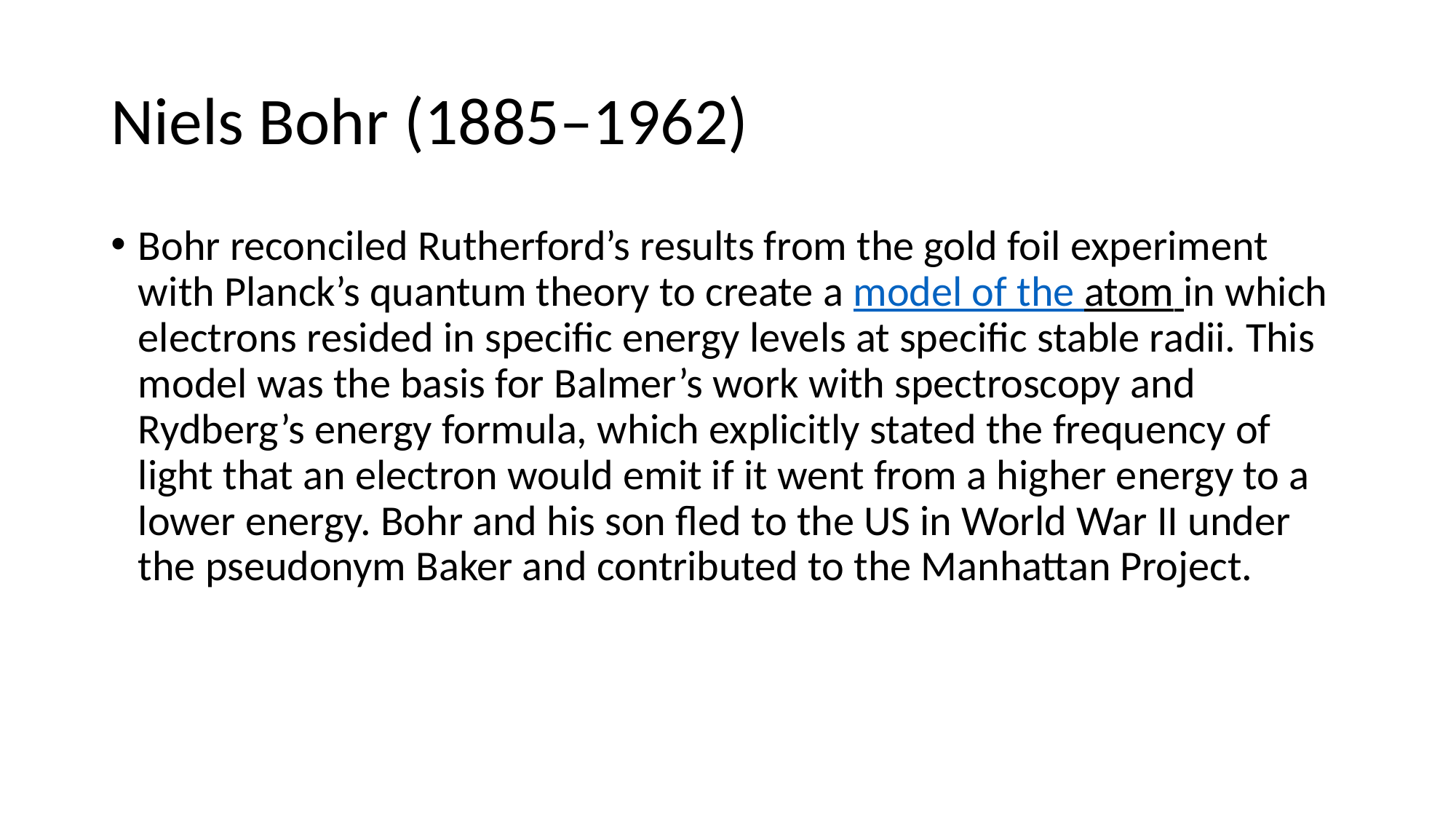

# Niels Bohr (1885–1962)
Bohr reconciled Rutherford’s results from the gold foil experiment with Planck’s quantum theory to create a model of the atom in which electrons resided in specific energy levels at specific stable radii. This model was the basis for Balmer’s work with spectroscopy and Rydberg’s energy formula, which explicitly stated the frequency of light that an electron would emit if it went from a higher energy to a lower energy. Bohr and his son fled to the US in World War II under the pseudonym Baker and contributed to the Manhattan Project.